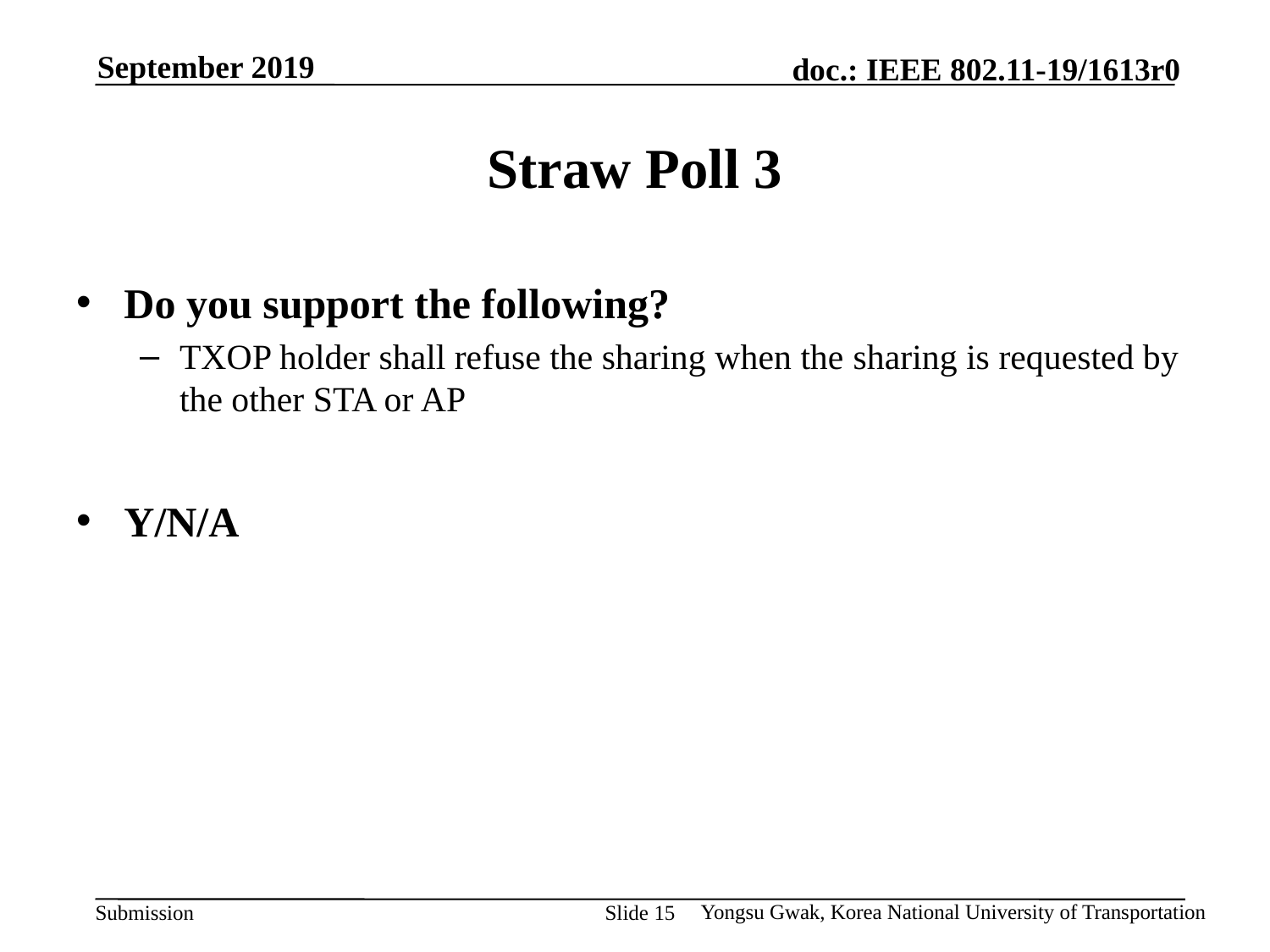

# Straw Poll 3
Do you support the following?
TXOP holder shall refuse the sharing when the sharing is requested by the other STA or AP

Y/N/A